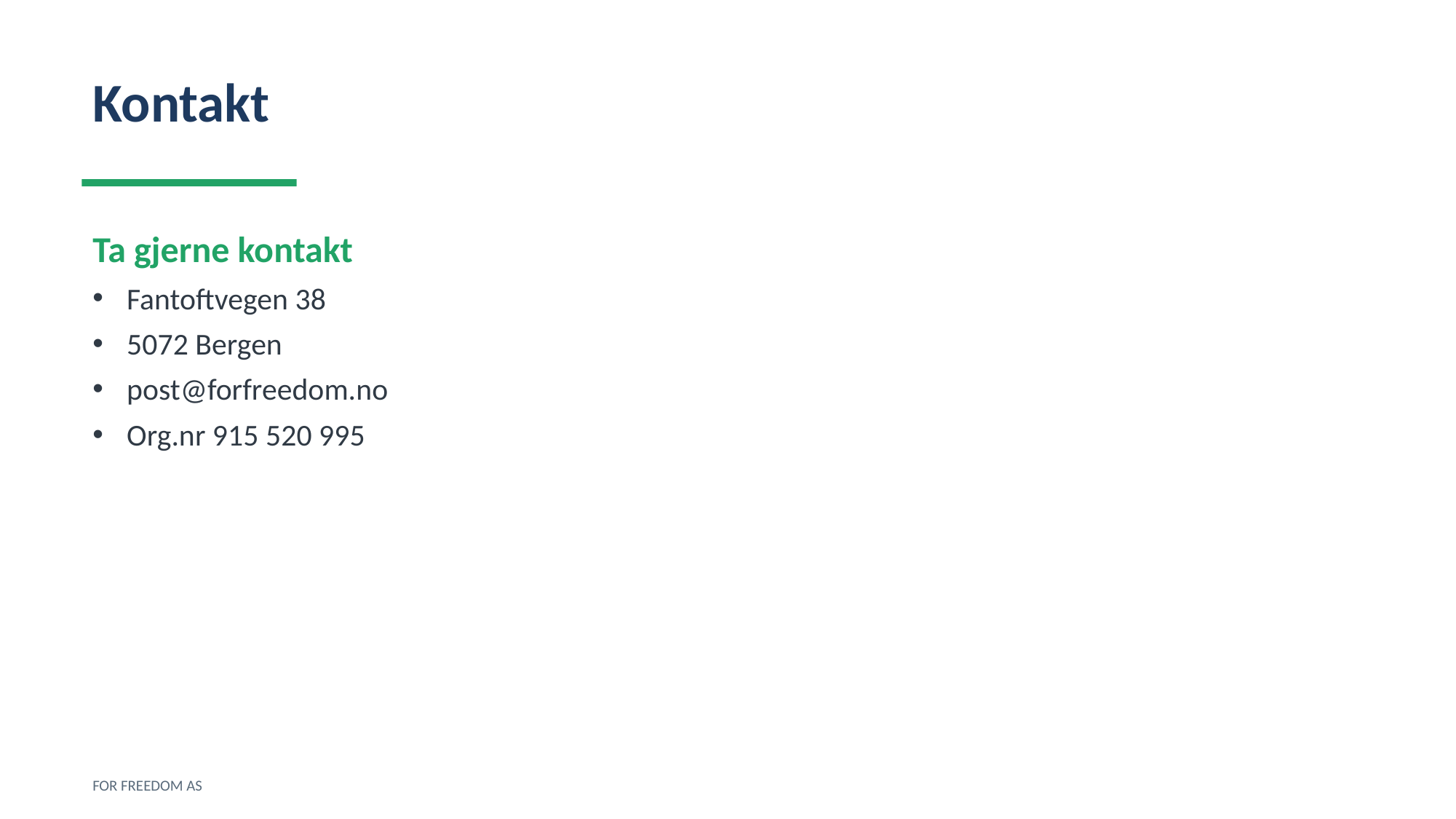

Kontakt

Ta gjerne kontakt
Fantoftvegen 38
5072 Bergen
post@forfreedom.no
Org.nr 915 520 995
FOR FREEDOM AS